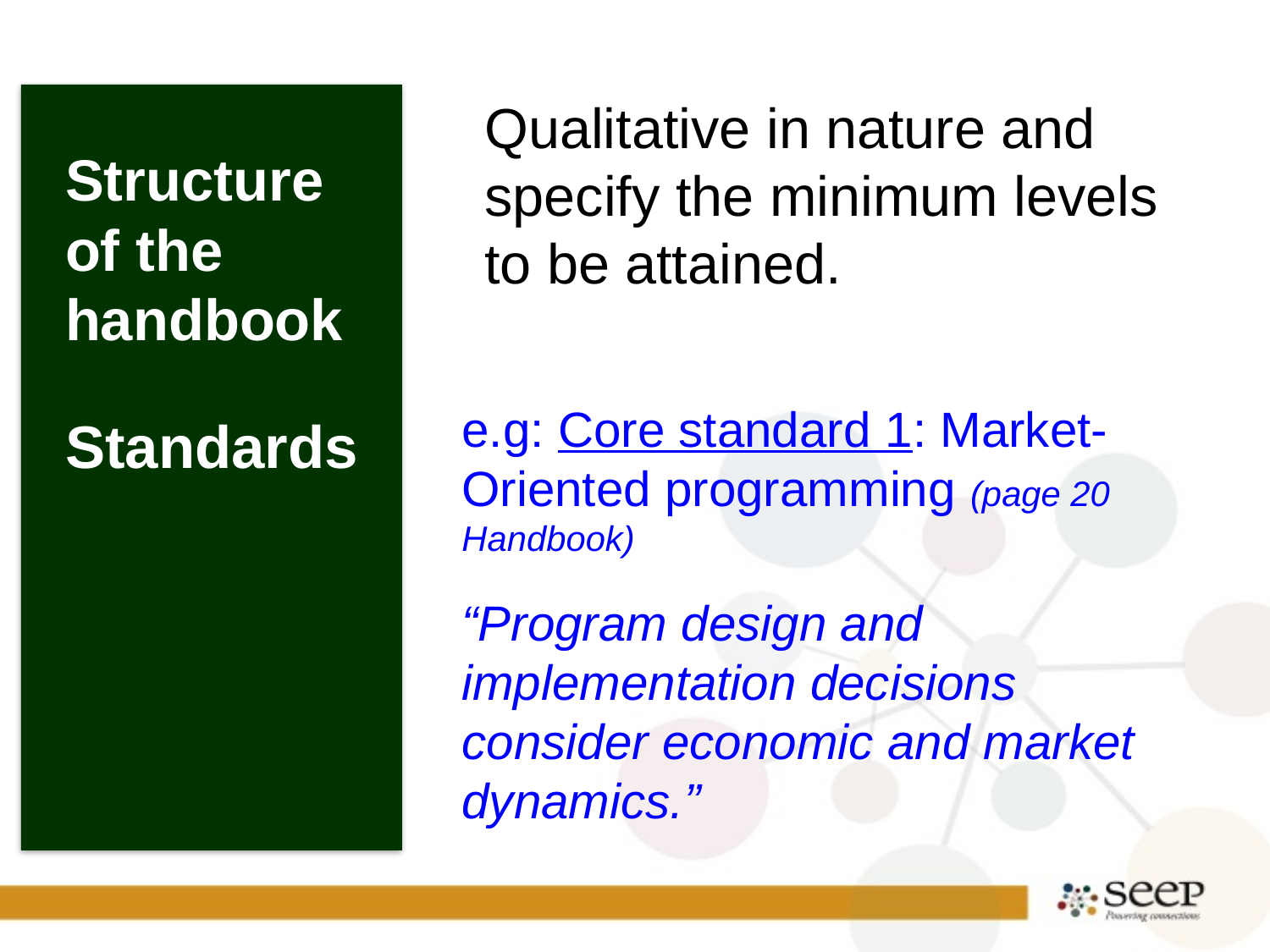

Qualitative in nature and specify the minimum levels to be attained.
Structure of the handbook
e.g: Core standard 1: Market-Oriented programming (page 20 Handbook)
“Program design and implementation decisions consider economic and market dynamics.”
Standards